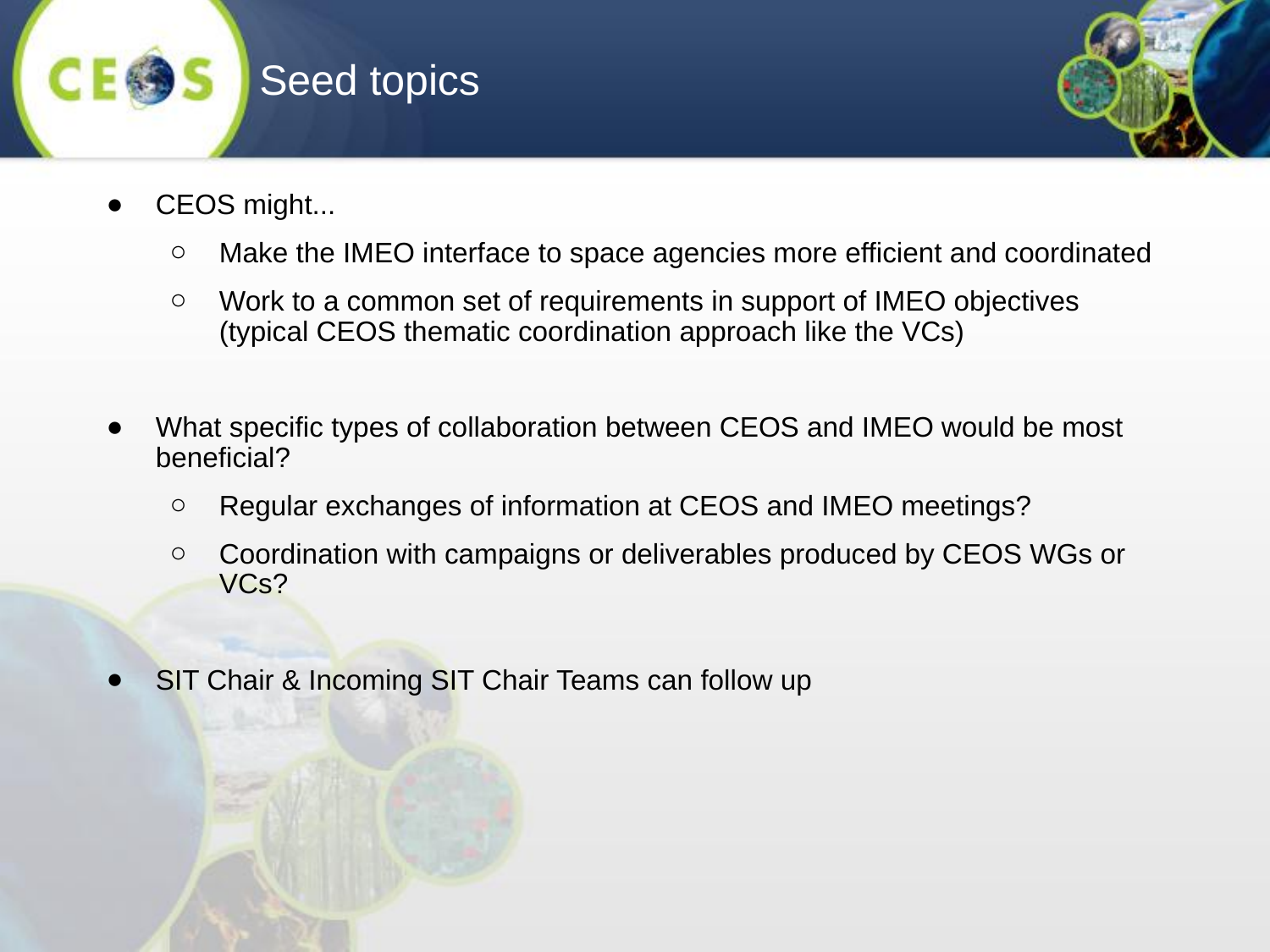

# Seed topics
CEOS might...
Make the IMEO interface to space agencies more efficient and coordinated
Work to a common set of requirements in support of IMEO objectives (typical CEOS thematic coordination approach like the VCs)

What specific types of collaboration between CEOS and IMEO would be most beneficial?
Regular exchanges of information at CEOS and IMEO meetings?
Coordination with campaigns or deliverables produced by CEOS WGs or VCs?

SIT Chair & Incoming SIT Chair Teams can follow up